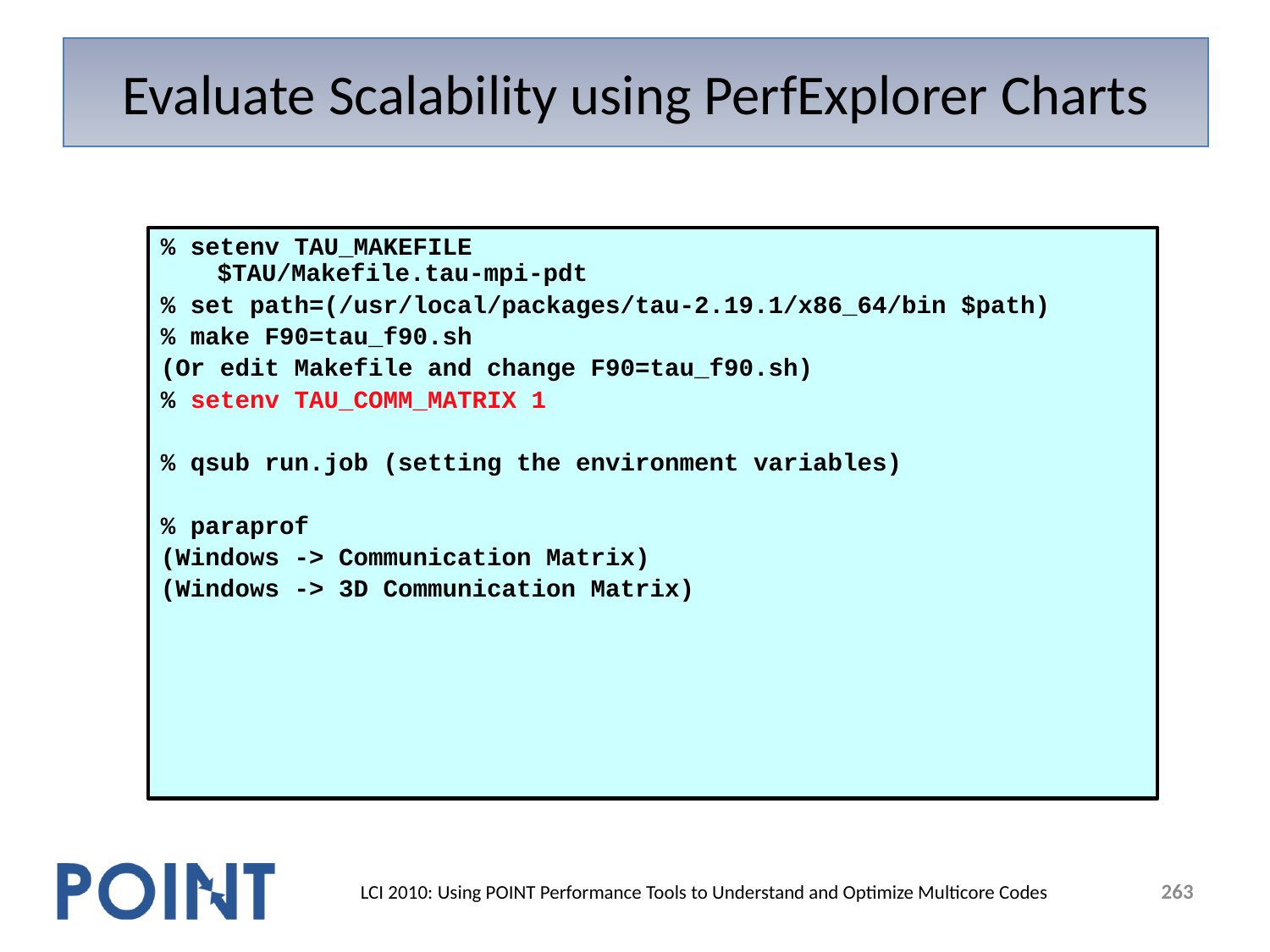

# Evaluate Scalability using PerfExplorer Charts
% setenv TAU_MAKEFILE 					$TAU/Makefile.tau-mpi-pdt
% set path=(/usr/local/packages/tau-2.19.1/x86_64/bin $path)
% make F90=tau_f90.sh
(Or edit Makefile and change F90=tau_f90.sh)
% setenv TAU_COMM_MATRIX 1

% qsub run.job (setting the environment variables)

% paraprof
(Windows -> Communication Matrix)
(Windows -> 3D Communication Matrix)
263